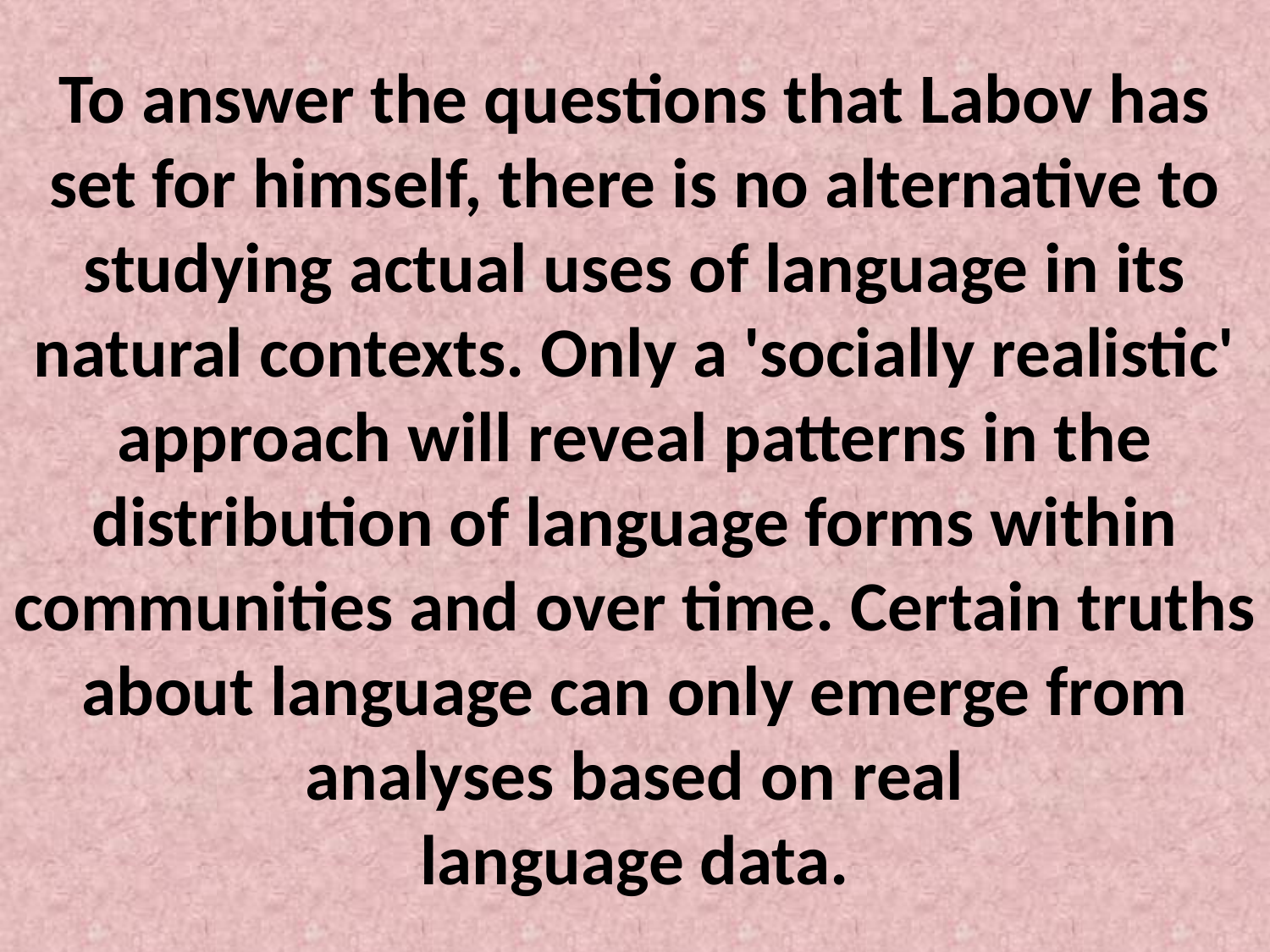

# To answer the questions that Labov has set for himself, there is no alternative to studying actual uses of language in its natural contexts. Only a 'socially realistic' approach will reveal patterns in the distribution of language forms within communities and over time. Certain truths about language can only emerge from analyses based on real language data.